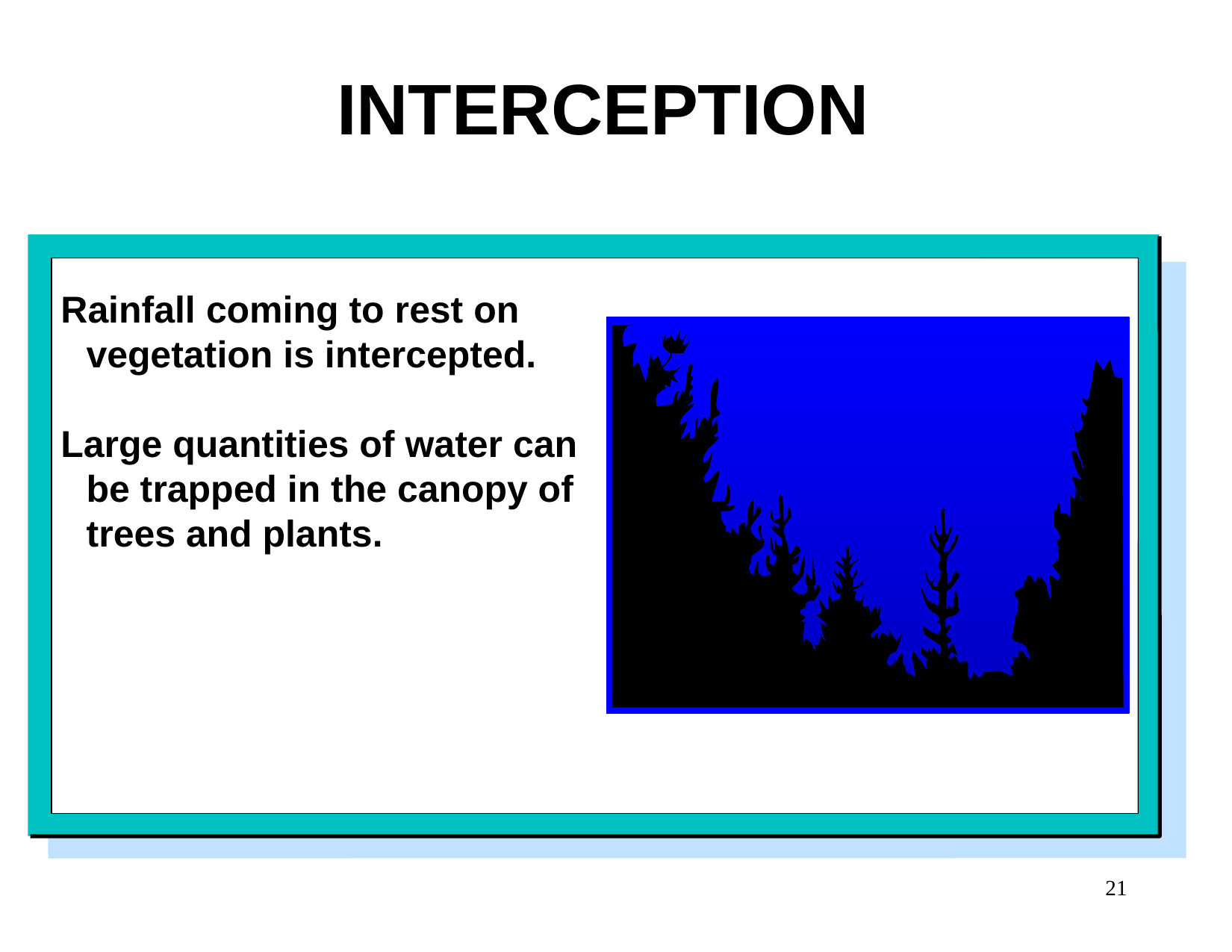

INTERCEPTION

Rainfall coming to rest on vegetation is intercepted.
Large quantities of water can be trapped in the canopy of trees and plants.

21